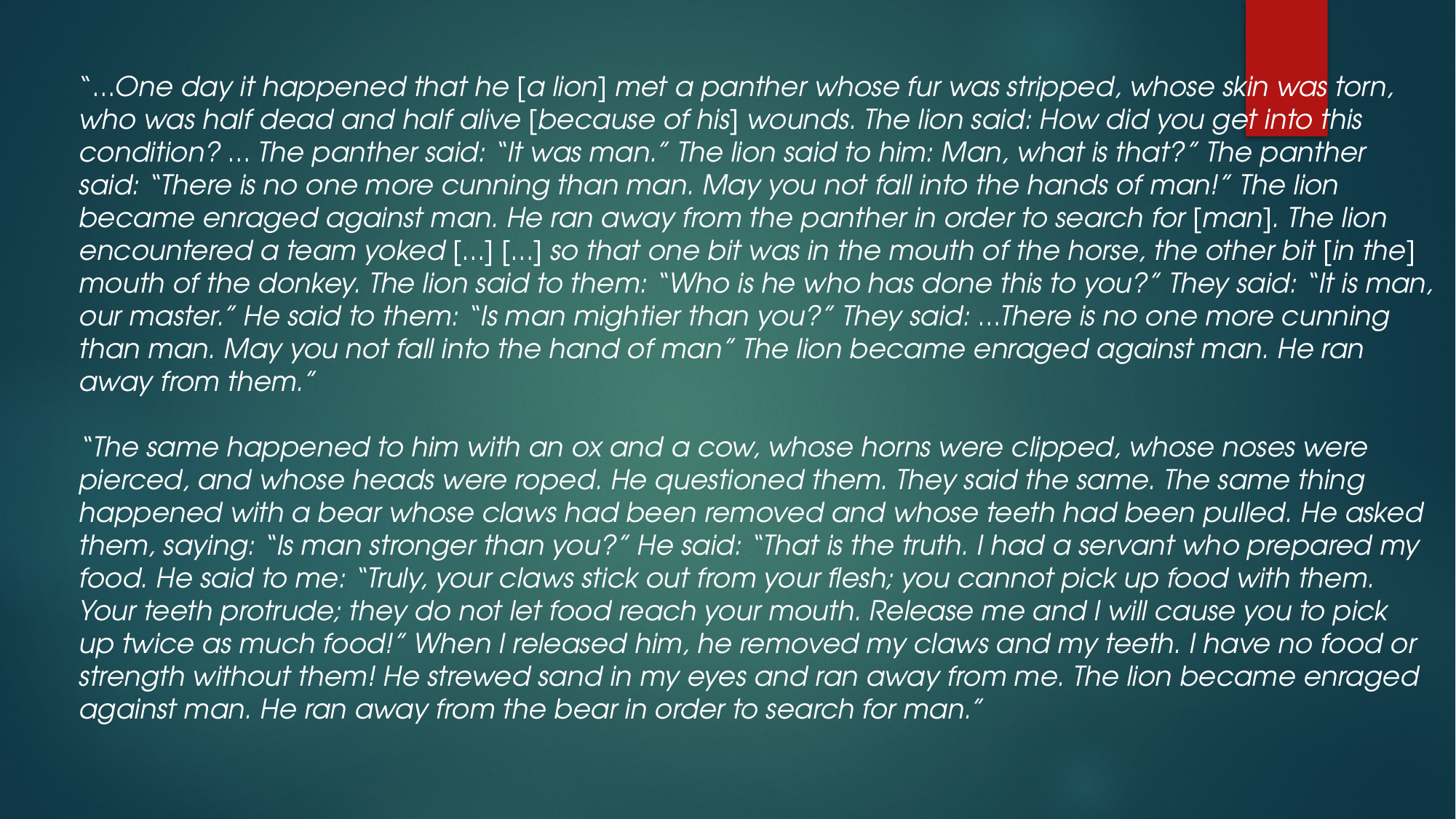

“…One day it happened that he [a lion] met a panther whose fur was stripped, whose skin was torn,
who was half dead and half alive [because of his] wounds. The lion said: How did you get into this
condition? … The panther said: “It was man.” The lion said to him: Man, what is that?” The panther
said: “There is no one more cunning than man. May you not fall into the hands of man!” The lion
became enraged against man. He ran away from the panther in order to search for [man]. The lion
encountered a team yoked […] […] so that one bit was in the mouth of the horse, the other bit [in the]
mouth of the donkey. The lion said to them: “Who is he who has done this to you?” They said: “It is man,
our master.” He said to them: “Is man mightier than you?” They said: …There is no one more cunning
than man. May you not fall into the hand of man” The lion became enraged against man. He ran
away from them.”

“The same happened to him with an ox and a cow, whose horns were clipped, whose noses were
pierced, and whose heads were roped. He questioned them. They said the same. The same thing
happened with a bear whose claws had been removed and whose teeth had been pulled. He asked
them, saying: “Is man stronger than you?” He said: “That is the truth. I had a servant who prepared my
food. He said to me: “Truly, your claws stick out from your flesh; you cannot pick up food with them.
Your teeth protrude; they do not let food reach your mouth. Release me and I will cause you to pick
up twice as much food!” When I released him, he removed my claws and my teeth. I have no food or
strength without them! He strewed sand in my eyes and ran away from me. The lion became enraged
against man. He ran away from the bear in order to search for man.”